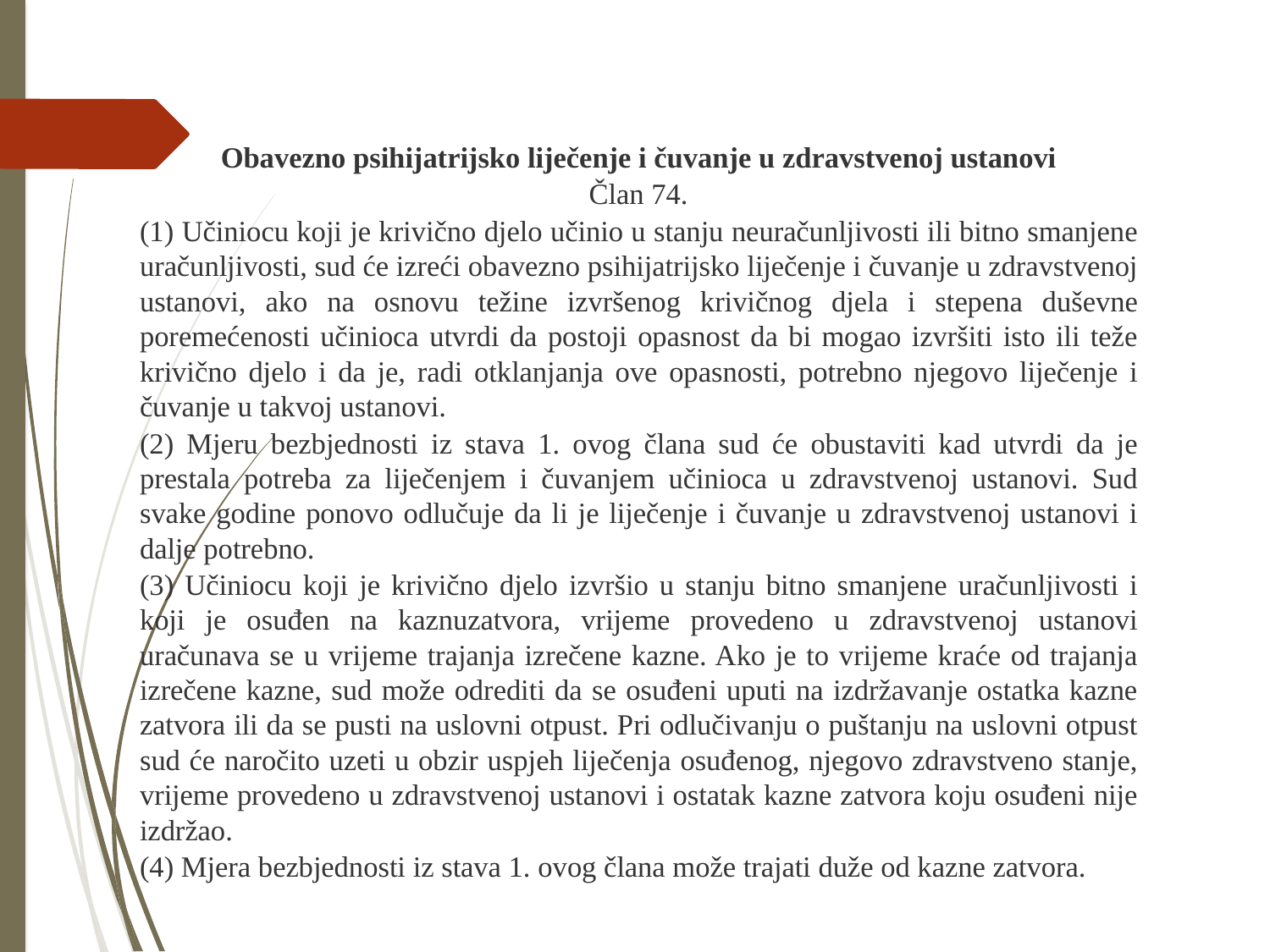

Obavezno psihijatrijsko liječenje i čuvanje u zdravstvenoj ustanovi
Član 74.
(1) Učiniocu koji je krivično djelo učinio u stanju neuračunljivosti ili bitno smanjene uračunljivosti, sud će izreći obavezno psihijatrijsko liječenje i čuvanje u zdravstvenoj ustanovi, ako na osnovu težine izvršenog krivičnog djela i stepena duševne poremećenosti učinioca utvrdi da postoji opasnost da bi mogao izvršiti isto ili teže krivično djelo i da je, radi otklanjanja ove opasnosti, potrebno njegovo liječenje i čuvanje u takvoj ustanovi.
(2) Mjeru bezbjednosti iz stava 1. ovog člana sud će obustaviti kad utvrdi da je prestala potreba za liječenjem i čuvanjem učinioca u zdravstvenoj ustanovi. Sud svake godine ponovo odlučuje da li je liječenje i čuvanje u zdravstvenoj ustanovi i dalje potrebno.
(3) Učiniocu koji je krivično djelo izvršio u stanju bitno smanjene uračunljivosti i koji je osuđen na kaznuzatvora, vrijeme provedeno u zdravstvenoj ustanovi uračunava se u vrijeme trajanja izrečene kazne. Ako je to vrijeme kraće od trajanja izrečene kazne, sud može odrediti da se osuđeni uputi na izdržavanje ostatka kazne zatvora ili da se pusti na uslovni otpust. Pri odlučivanju o puštanju na uslovni otpust sud će naročito uzeti u obzir uspjeh liječenja osuđenog, njegovo zdravstveno stanje, vrijeme provedeno u zdravstvenoj ustanovi i ostatak kazne zatvora koju osuđeni nije izdržao.
(4) Mjera bezbjednosti iz stava 1. ovog člana može trajati duže od kazne zatvora.